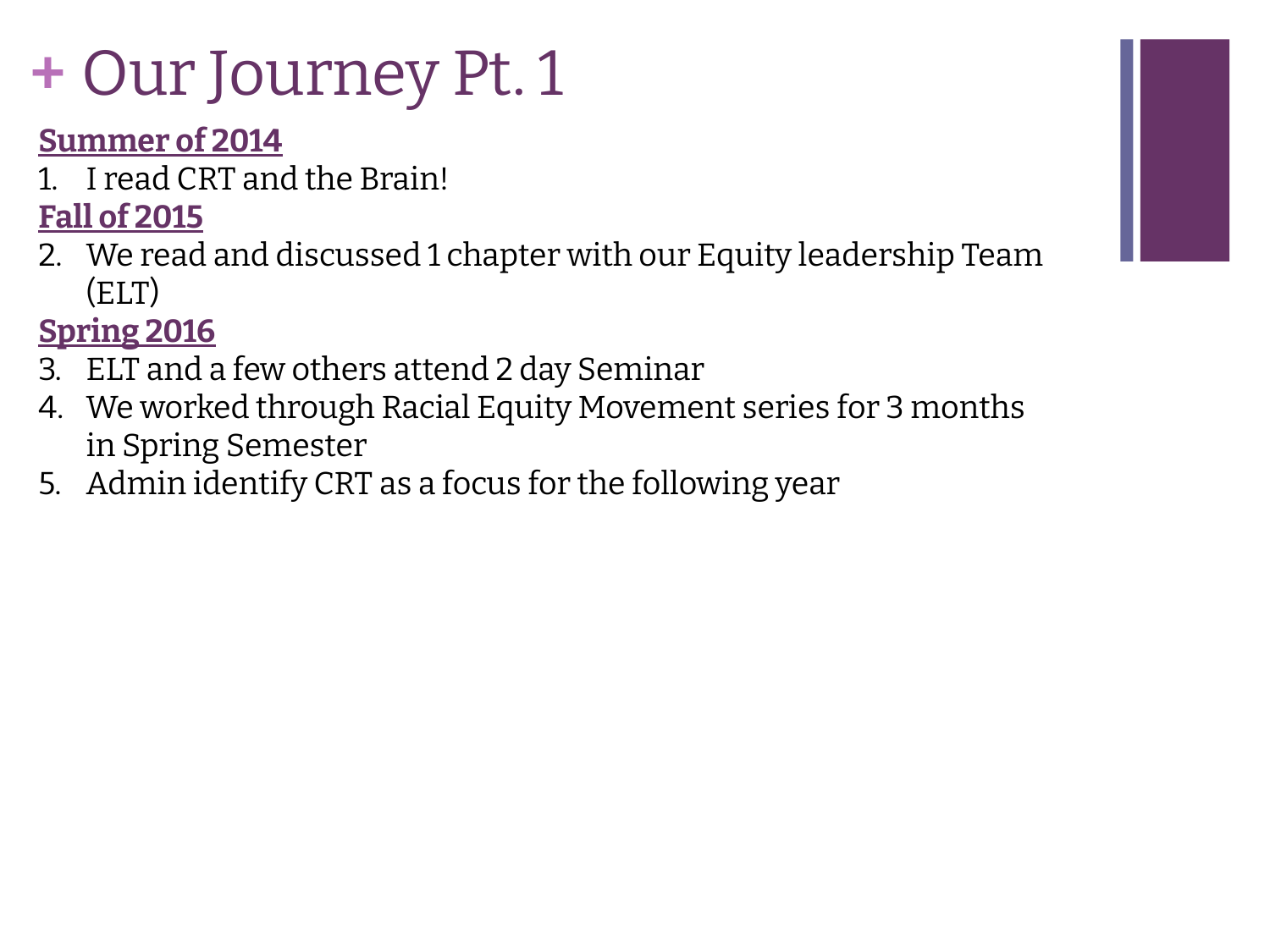

# Our Journey Pt. 1
Summer of 2014
I read CRT and the Brain!
Fall of 2015
We read and discussed 1 chapter with our Equity leadership Team (ELT)
Spring 2016
ELT and a few others attend 2 day Seminar
We worked through Racial Equity Movement series for 3 months in Spring Semester
Admin identify CRT as a focus for the following year